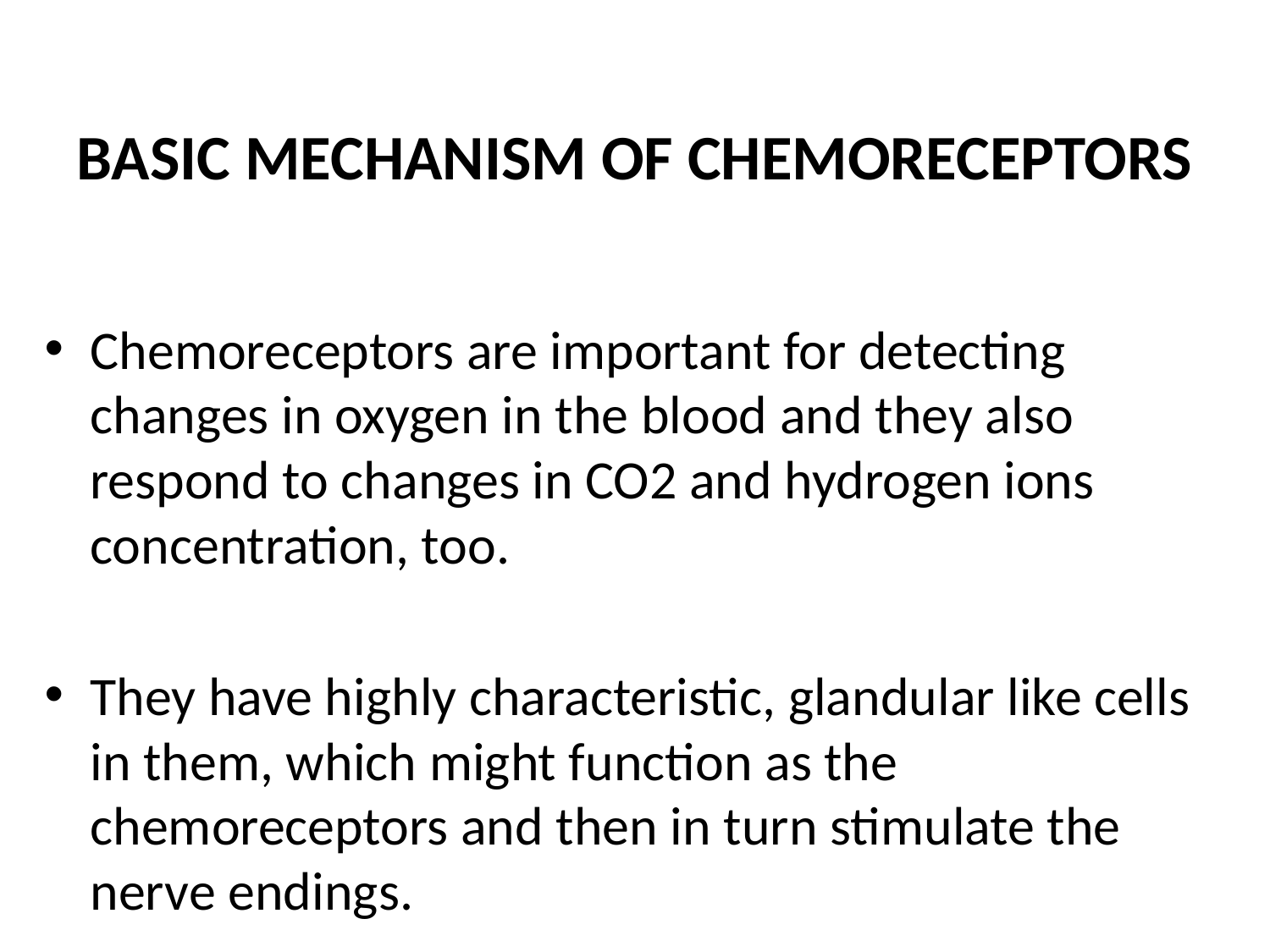

# BASIC MECHANISM OF CHEMORECEPTORS

Chemoreceptors are important for detecting changes in oxygen in the blood and they also respond to changes in CO2 and hydrogen ions concentration, too.

They have highly characteristic, glandular like cells in them, which might function as the chemoreceptors and then in turn stimulate the nerve endings.